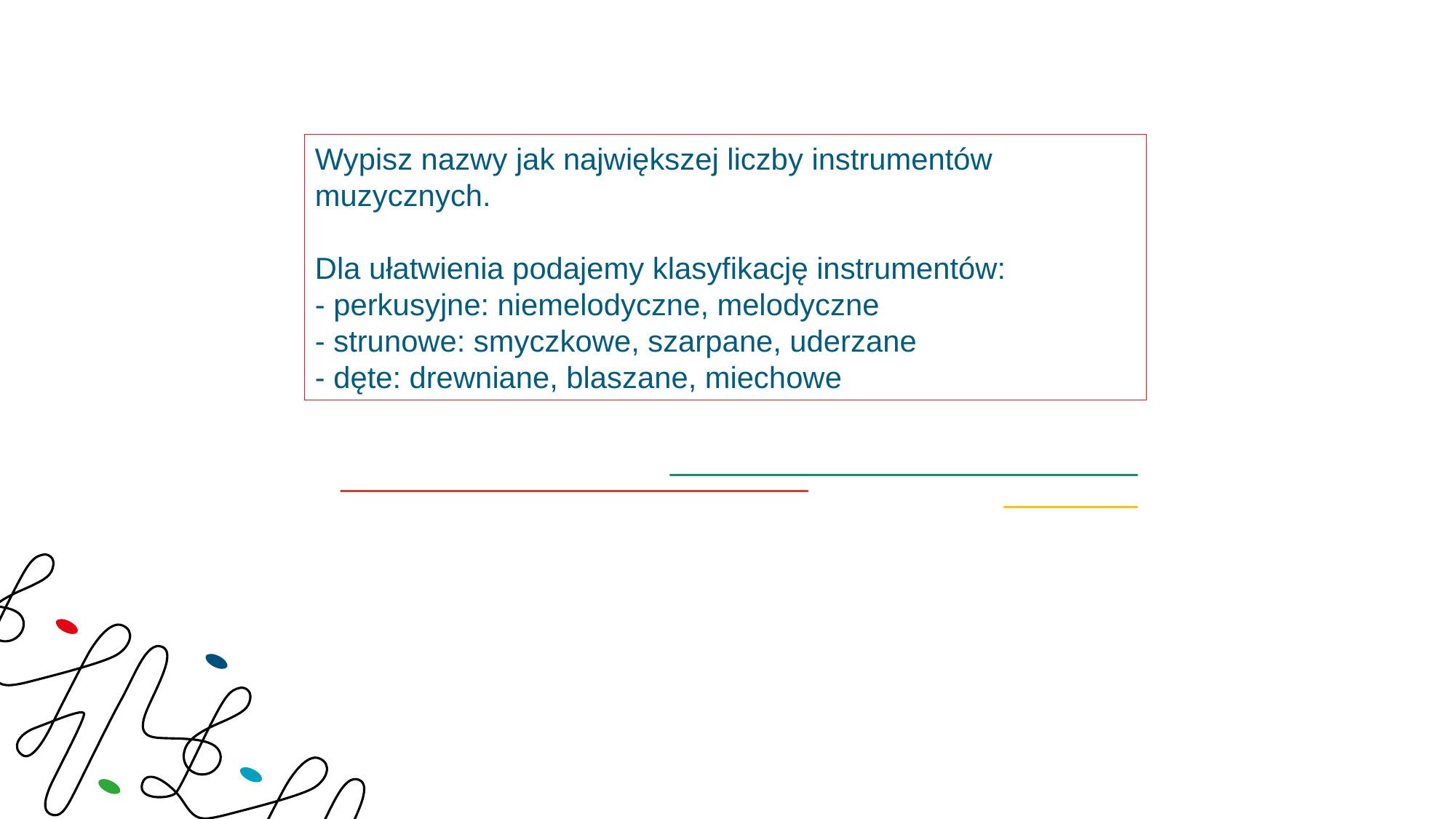

Wypisz nazwy jak największej liczby instrumentów muzycznych.
Dla ułatwienia podajemy klasyfikację instrumentów:
- perkusyjne: niemelodyczne, melodyczne
- strunowe: smyczkowe, szarpane, uderzane
- dęte: drewniane, blaszane, miechowe